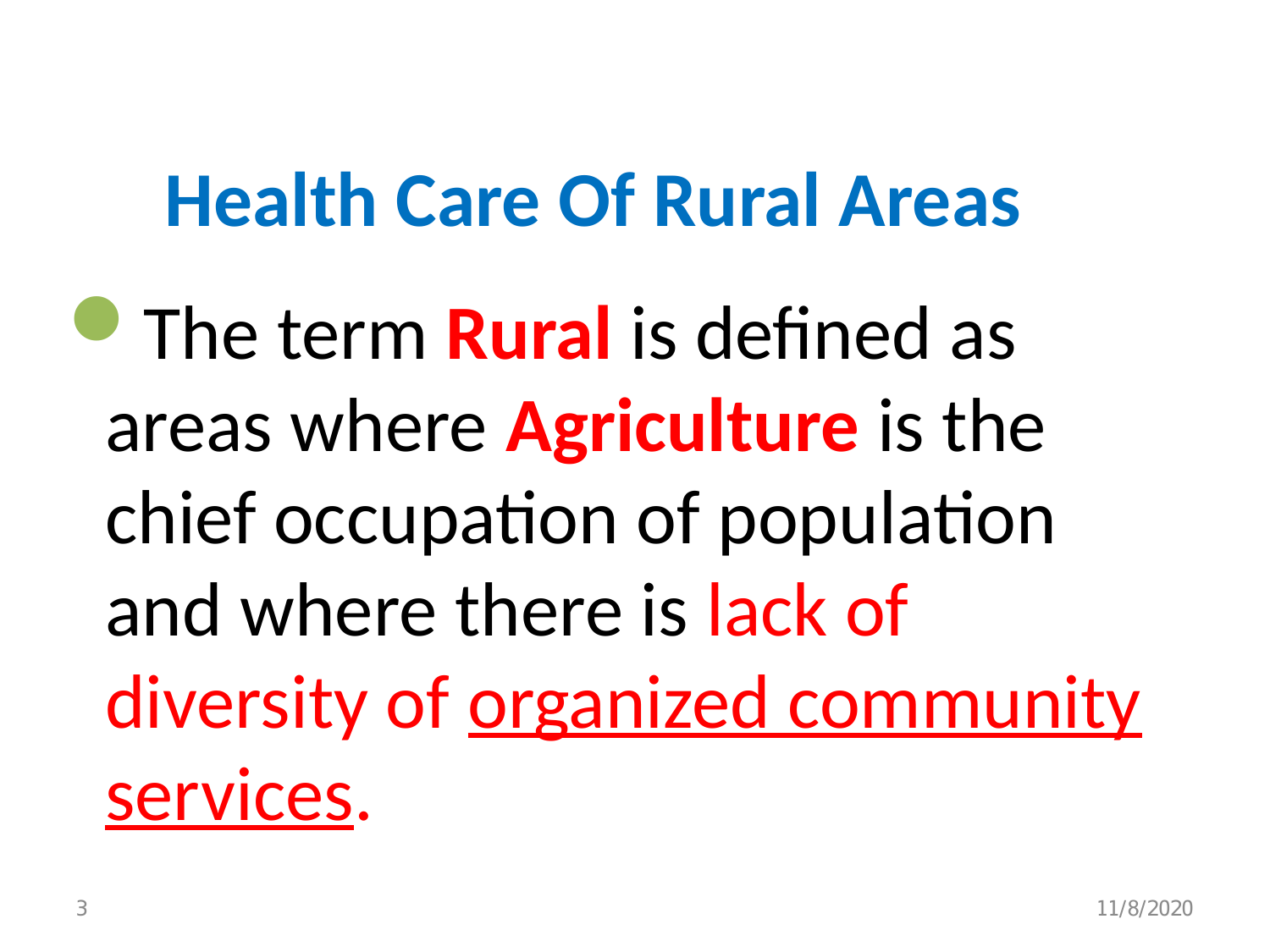

# Health Care Of Rural Areas
The term Rural is defined as areas where Agriculture is the chief occupation of population and where there is lack of diversity of organized community services.
3
11/8/2020